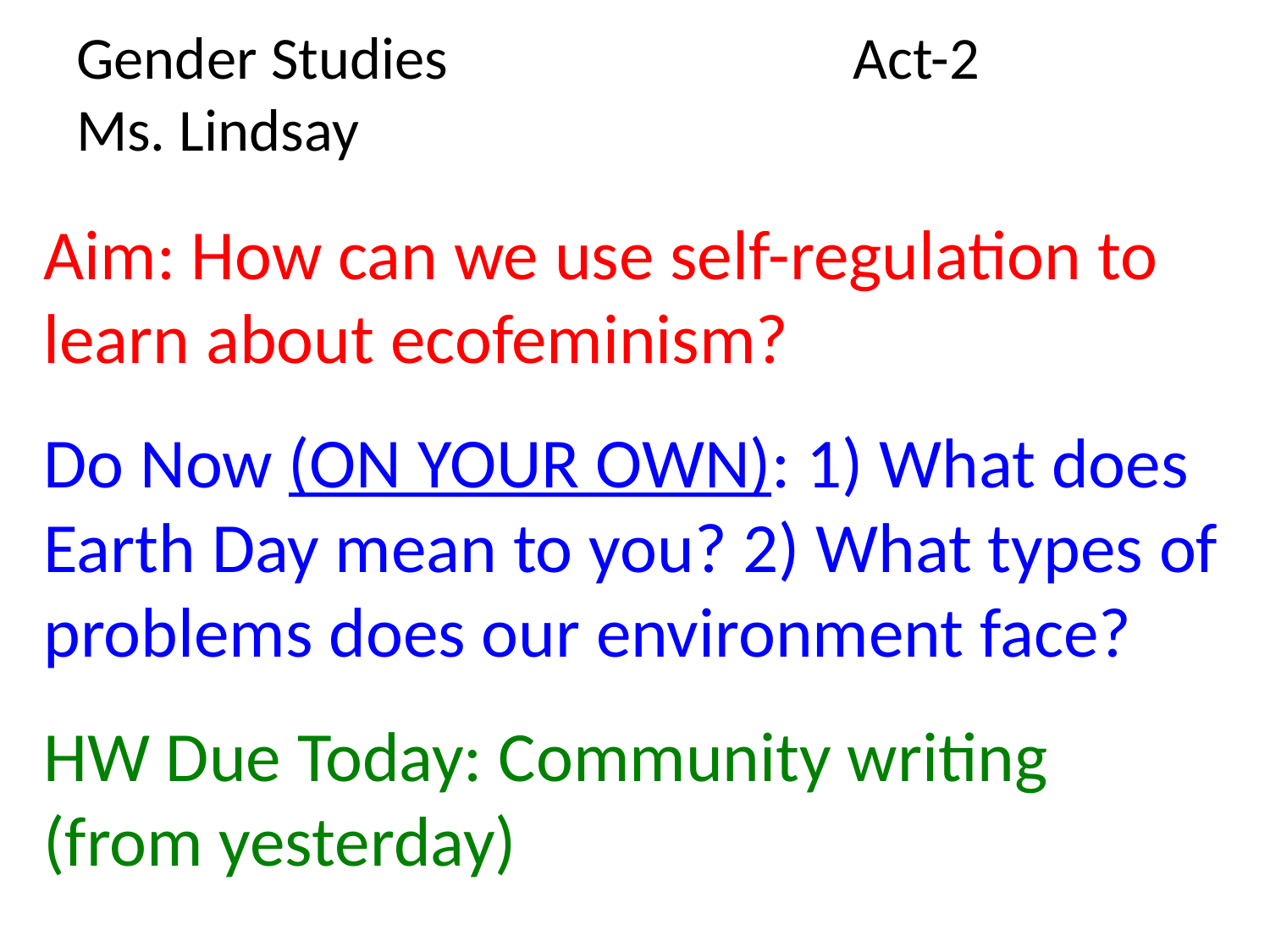

# Gender Studies                              Act-2 Ms. Lindsay
Aim: How can we use self-regulation to learn about ecofeminism?

Do Now (ON YOUR OWN): 1) What does Earth Day mean to you? 2) What types of problems does our environment face?

HW Due Today: Community writing (from yesterday)